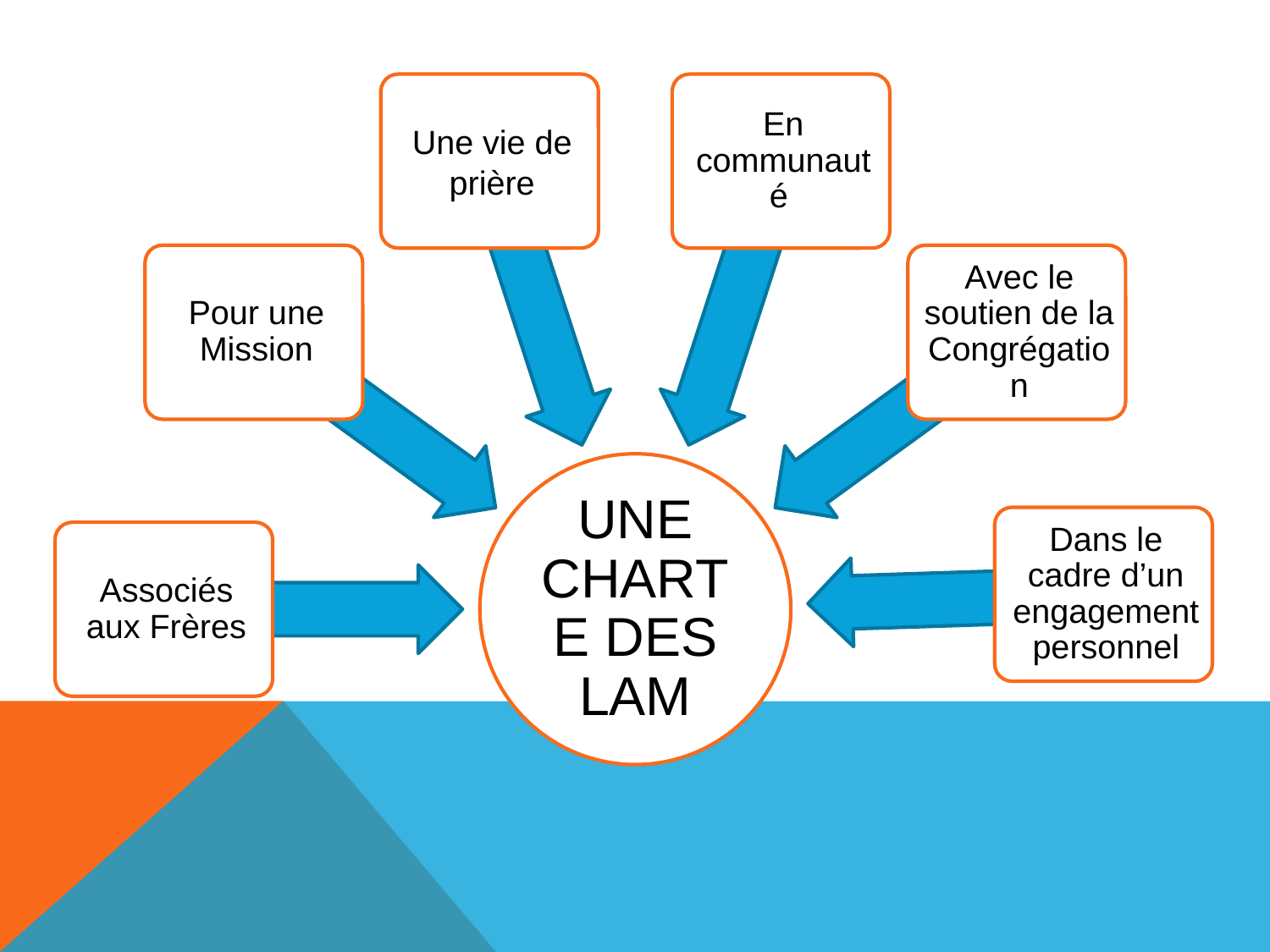

UNE CHARTE DES LAM
Associés aux Frères
Pour une Mission
Une vie de prière
En communauté
Avec le soutien de la Congrégation
Dans le cadre d’un engagement personnel